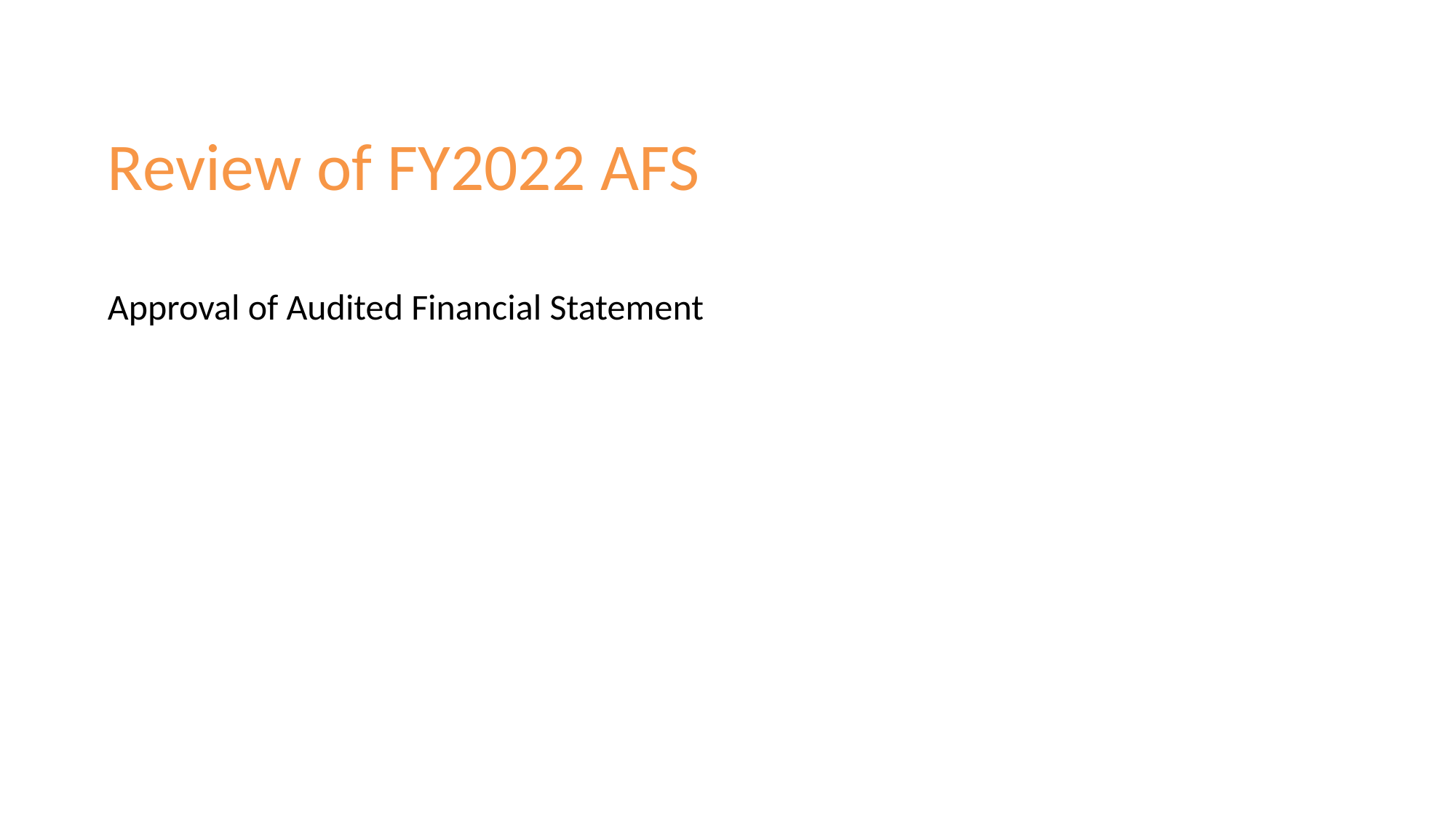

# Review of FY2022 AFS Approval of Audited Financial Statement